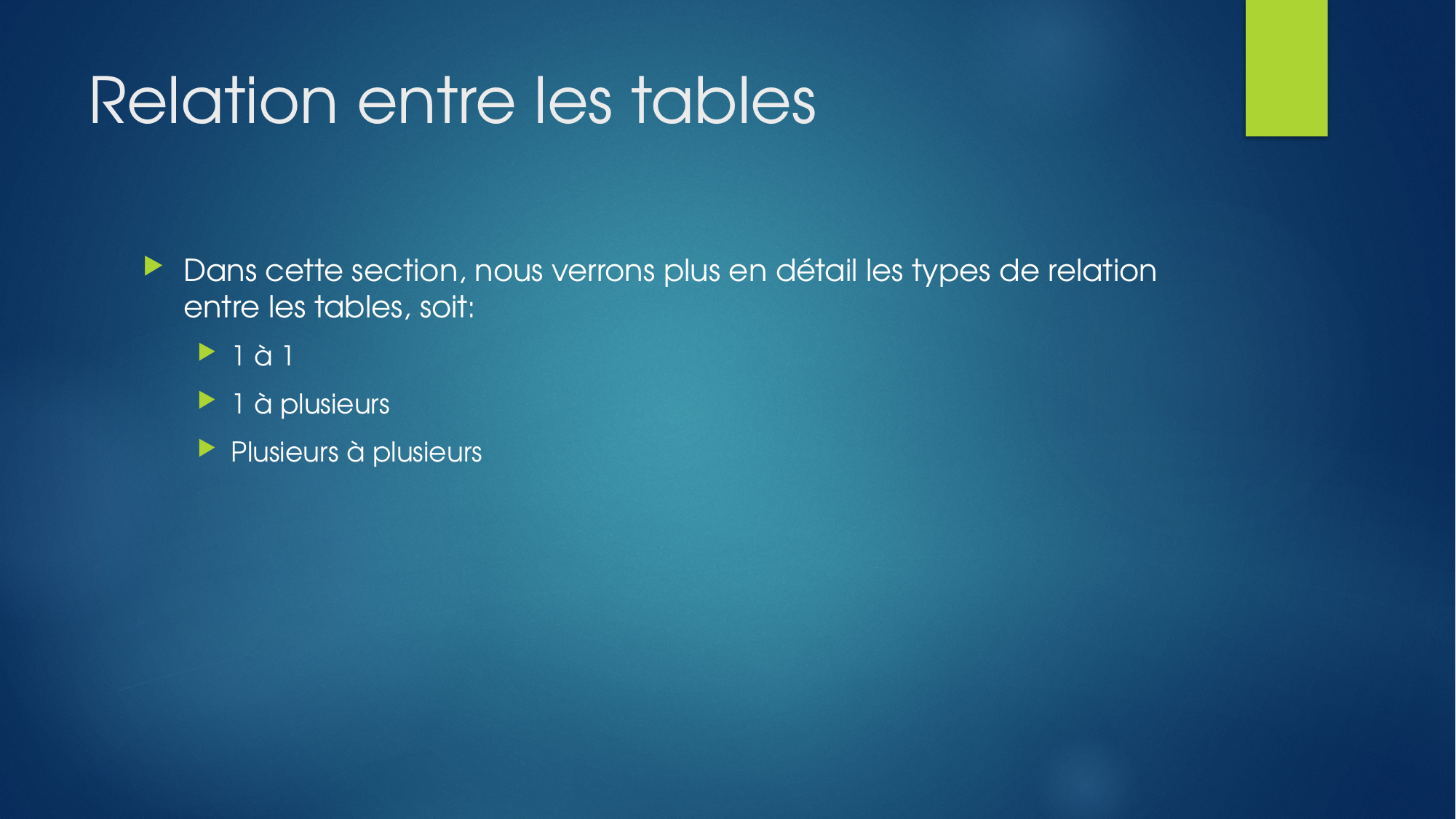

# Relation entre les tables
Dans cette section, nous verrons plus en détail les types de relation entre les tables, soit:
1 à 1
1 à plusieurs
Plusieurs à plusieurs